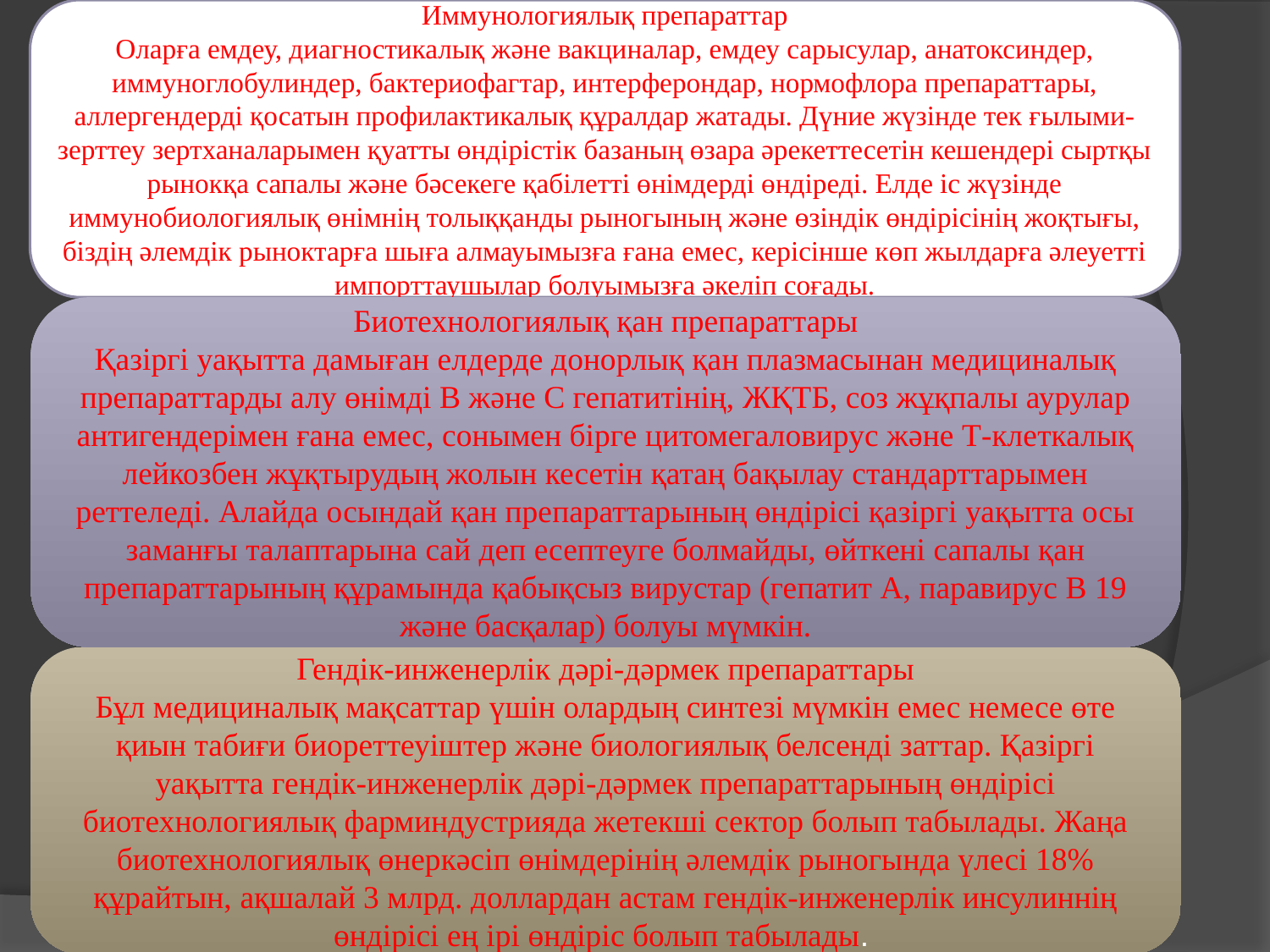

Иммунологиялық препараттар
Оларға емдеу, диагностикалық және вакциналар, емдеу сарысулар, анатоксиндер, иммуноглобулиндер, бактериофагтар, интерферондар, нормофлора препараттары, аллергендердi қосатын профилактикалық құралдар жатады. Дүние жүзiнде тек ғылыми-зерттеу зертханаларымен қуатты өндiрiстiк базаның өзара әрекеттесетiн кешендерi сыртқы рынокқа сапалы және бәсекеге қабiлеттi өнiмдердi өндiредi. Елде iс жүзiнде иммунобиологиялық өнiмнiң толыққанды рыногының және өзiндiк өндiрiсiнiң жоқтығы, бiздiң әлемдiк рыноктарға шыға алмауымызға ғана емес, керiсiнше көп жылдарға әлеуеттi импорттаушылар болуымызға әкелiп соғады.
Биотехнологиялық қан препараттары
Қазiргi уақытта дамыған елдерде донорлық қан плазмасынан медициналық препараттарды алу өнiмдi В және С гепатитiнiң, ЖҚТБ, соз жұқпалы аурулар антигендерiмен ғана емес, сонымен бiрге цитомегаловирус және Т-клеткалық лейкозбен жұқтырудың жолын кесетiн қатаң бақылау стандарттарымен реттеледi. Алайда осындай қан препараттарының өндiрiсi қазiргi уақытта осы заманғы талаптарына сай деп есептеуге болмайды, өйткенi сапалы қан препараттарының құрамында қабықсыз вирустар (гепатит А, паравирус В 19 және басқалар) болуы мүмкiн.
Гендiк-инженерлiк дәрi-дәрмек препараттары
Бұл медициналық мақсаттар үшiн олардың синтезi мүмкiн емес немесе өте қиын табиғи биореттеуiштер және биологиялық белсендi заттар. Қазiргi уақытта гендiк-инженерлiк дәрi-дәрмек препараттарының өндiрiсi биотехнологиялық фарминдустрияда жетекшi сектор болып табылады. Жаңа биотехнологиялық өнеркәсiп өнiмдерiнiң әлемдiк рыногында үлесi 18% құрайтын, ақшалай 3 млрд. доллардан астам гендiк-инженерлiк инсулиннiң өндiрiсi ең iрi өндiрiс болып табылады.